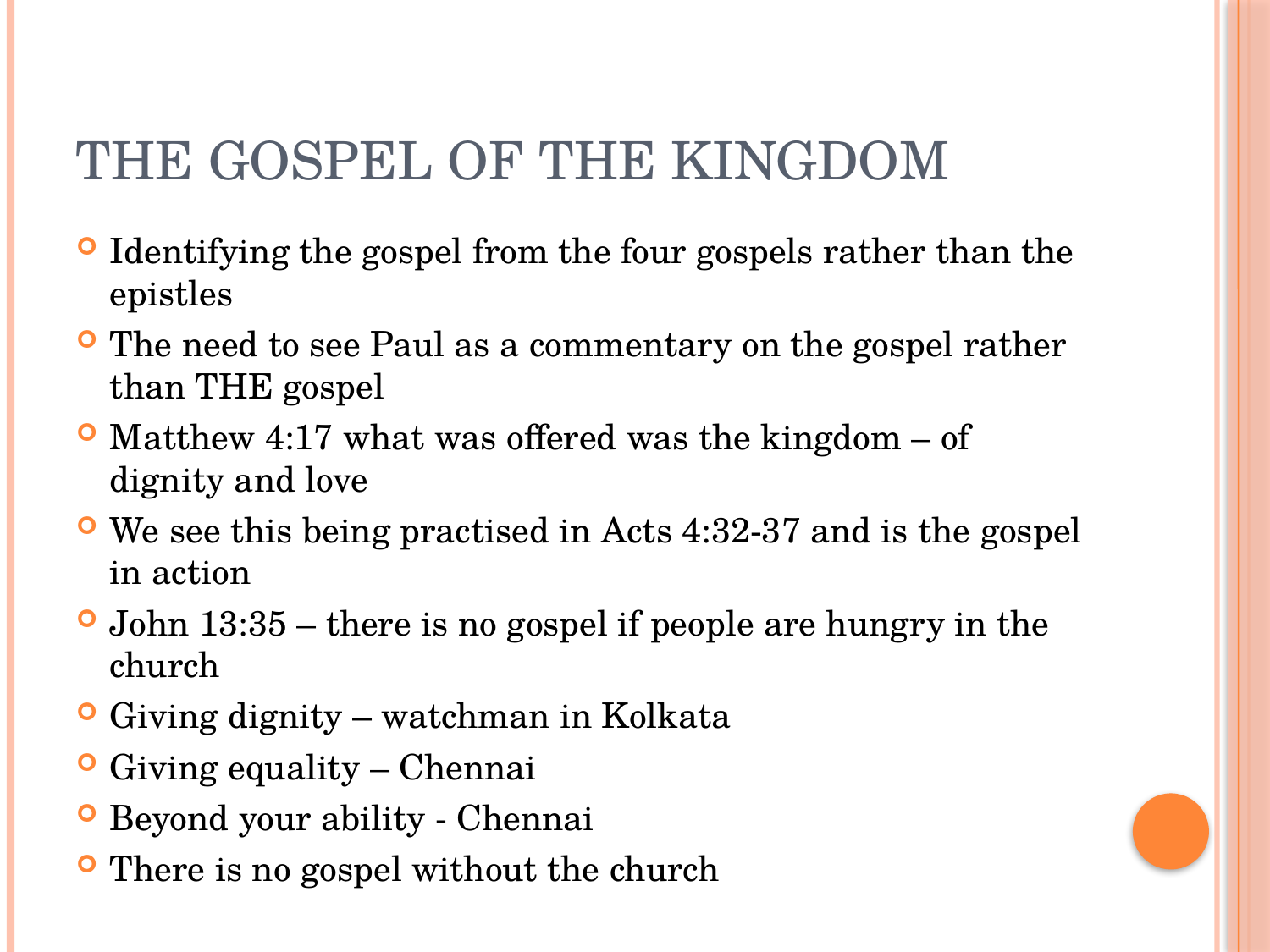

# The gospel of the kingdom
Identifying the gospel from the four gospels rather than the epistles
The need to see Paul as a commentary on the gospel rather than THE gospel
Matthew 4:17 what was offered was the kingdom – of dignity and love
We see this being practised in Acts 4:32-37 and is the gospel in action
John 13:35 – there is no gospel if people are hungry in the church
Giving dignity – watchman in Kolkata
Giving equality – Chennai
Beyond your ability - Chennai
There is no gospel without the church